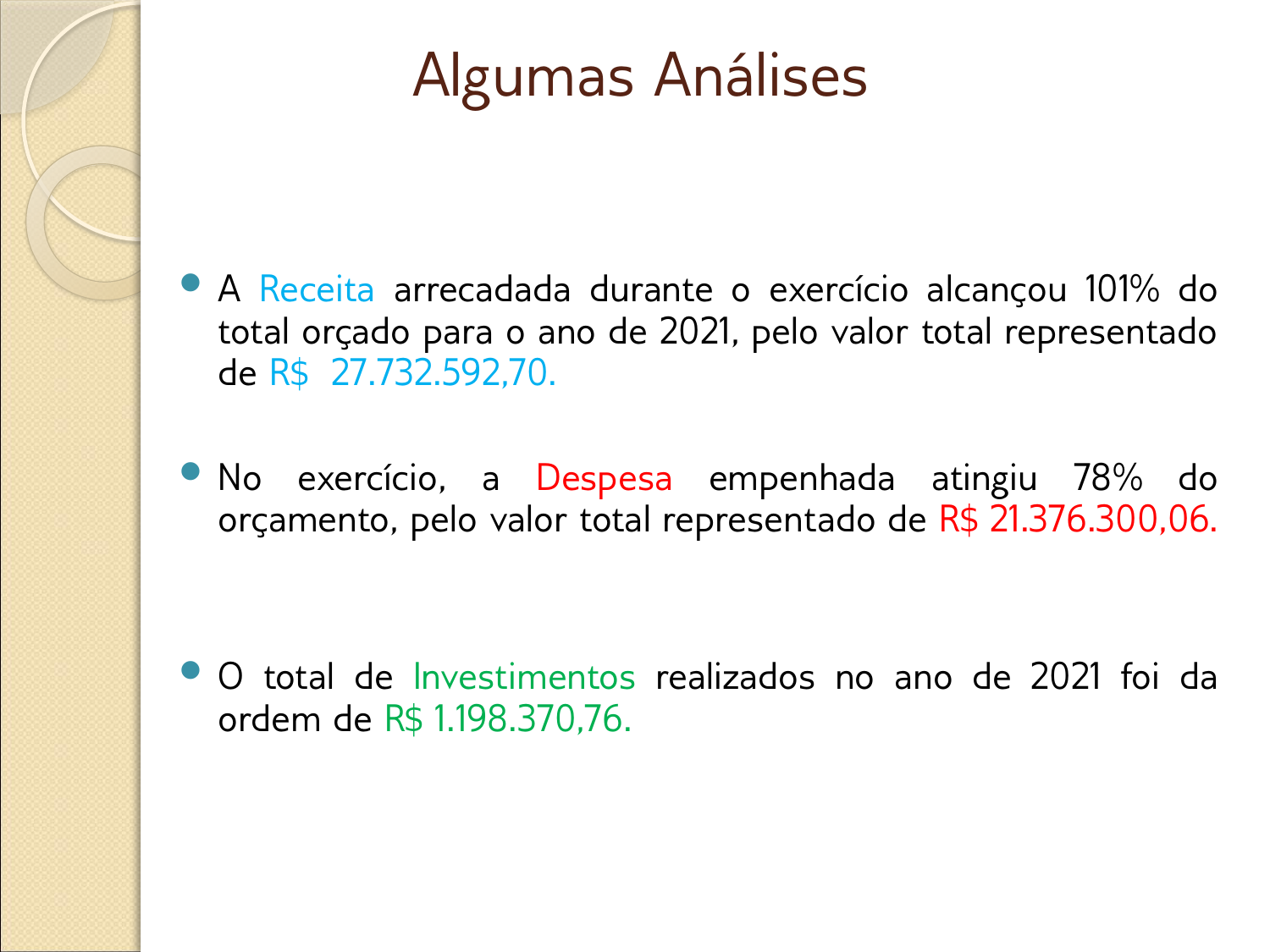

# Algumas Análises
A Receita arrecadada durante o exercício alcançou 101% do total orçado para o ano de 2021, pelo valor total representado de R$  27.732.592,70.

No exercício, a Despesa empenhada atingiu 78% do orçamento, pelo valor total representado de R$ 21.376.300,06.

O total de Investimentos realizados no ano de 2021 foi da ordem de R$ 1.198.370,76.